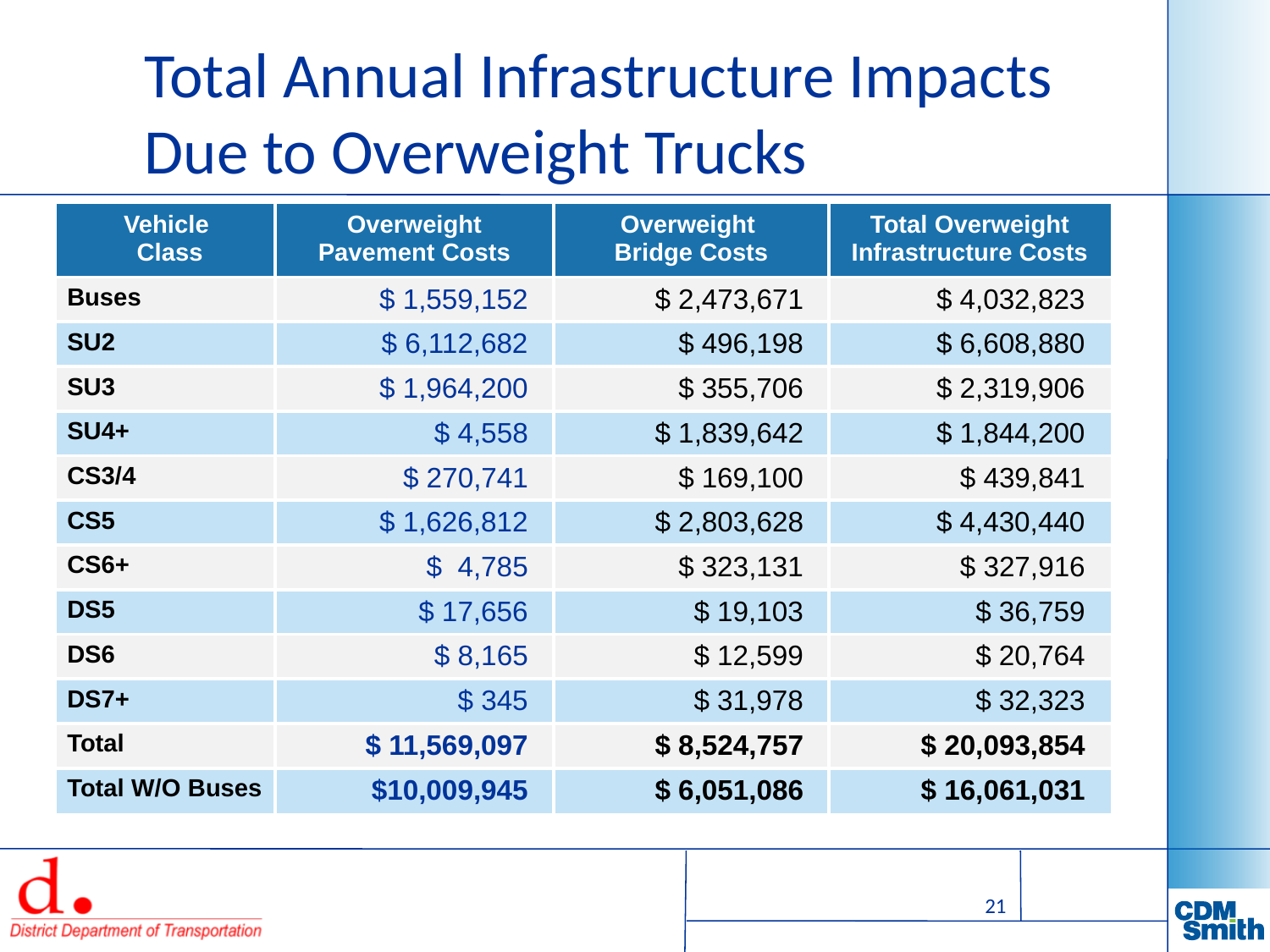

# Total Annual Infrastructure Impacts Due to Overweight Trucks
| Vehicle Class | Overweight Pavement Costs | Overweight Bridge Costs | Total Overweight Infrastructure Costs |
| --- | --- | --- | --- |
| Buses | $ 1,559,152 | $ 2,473,671 | $ 4,032,823 |
| SU2 | $ 6,112,682 | $ 496,198 | $ 6,608,880 |
| SU3 | $ 1,964,200 | $ 355,706 | $ 2,319,906 |
| SU4+ | $ 4,558 | $ 1,839,642 | $ 1,844,200 |
| CS3/4 | $ 270,741 | $ 169,100 | $ 439,841 |
| CS5 | $ 1,626,812 | $ 2,803,628 | $ 4,430,440 |
| CS6+ | $ 4,785 | $ 323,131 | $ 327,916 |
| DS5 | $ 17,656 | $ 19,103 | $ 36,759 |
| DS6 | $ 8,165 | $ 12,599 | $ 20,764 |
| DS7+ | $ 345 | $ 31,978 | $ 32,323 |
| Total | $ 11,569,097 | $ 8,524,757 | $ 20,093,854 |
| Total W/O Buses | $10,009,945 | $ 6,051,086 | $ 16,061,031 |
21